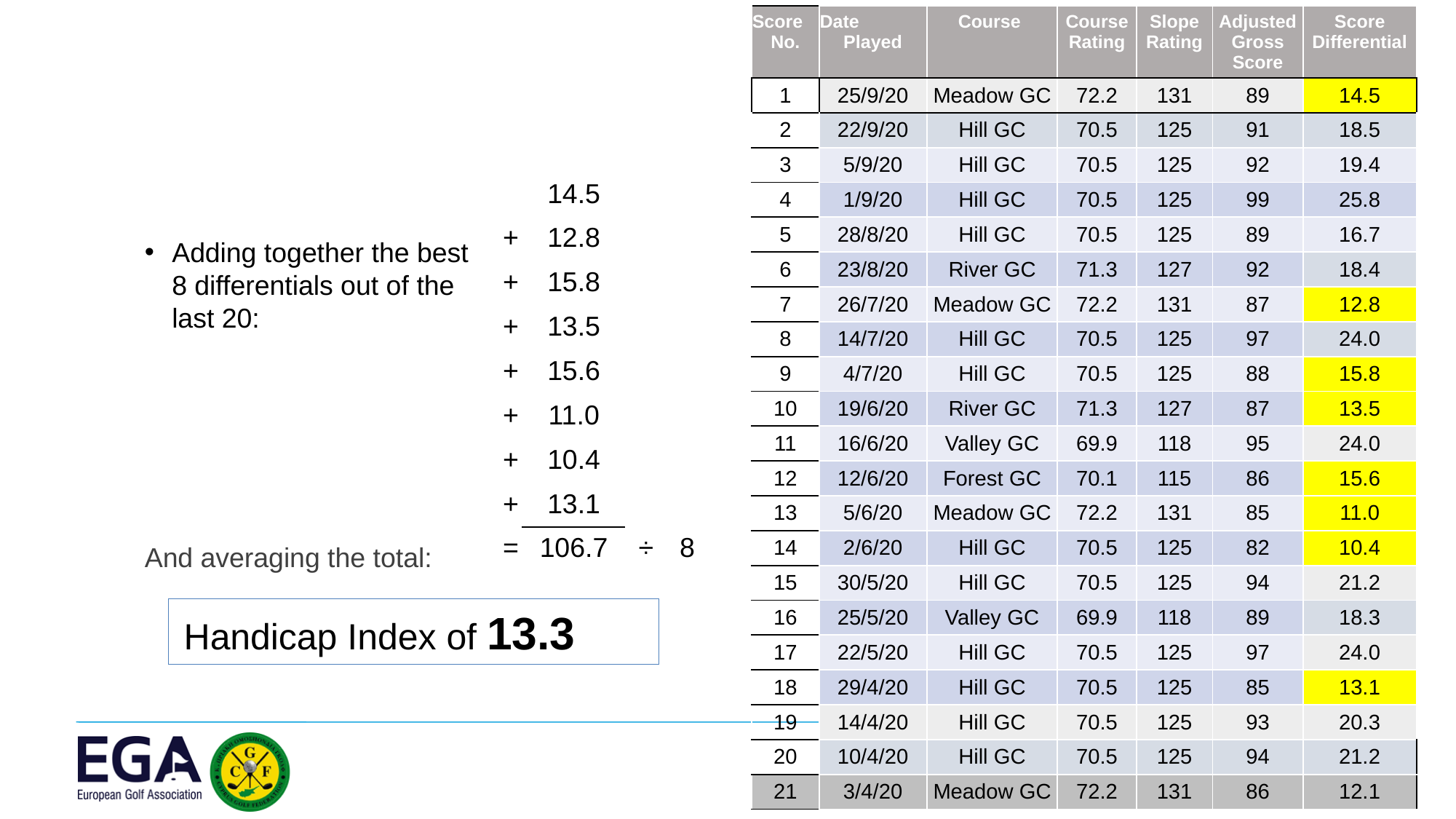

| Score No. | Date Played | Course | Course Rating | Slope Rating | Adjusted Gross Score | Score Differential |
| --- | --- | --- | --- | --- | --- | --- |
| 1 | 25/9/20 | Meadow GC | 72.2 | 131 | 89 | 14.5 |
| 2 | 22/9/20 | Hill GC | 70.5 | 125 | 91 | 18.5 |
| 3 | 5/9/20 | Hill GC | 70.5 | 125 | 92 | 19.4 |
| 4 | 1/9/20 | Hill GC | 70.5 | 125 | 99 | 25.8 |
| 5 | 28/8/20 | Hill GC | 70.5 | 125 | 89 | 16.7 |
| 6 | 23/8/20 | River GC | 71.3 | 127 | 92 | 18.4 |
| 7 | 26/7/20 | Meadow GC | 72.2 | 131 | 87 | 12.8 |
| 8 | 14/7/20 | Hill GC | 70.5 | 125 | 97 | 24.0 |
| 9 | 4/7/20 | Hill GC | 70.5 | 125 | 88 | 15.8 |
| 10 | 19/6/20 | River GC | 71.3 | 127 | 87 | 13.5 |
| 11 | 16/6/20 | Valley GC | 69.9 | 118 | 95 | 24.0 |
| 12 | 12/6/20 | Forest GC | 70.1 | 115 | 86 | 15.6 |
| 13 | 5/6/20 | Meadow GC | 72.2 | 131 | 85 | 11.0 |
| 14 | 2/6/20 | Hill GC | 70.5 | 125 | 82 | 10.4 |
| 15 | 30/5/20 | Hill GC | 70.5 | 125 | 94 | 21.2 |
| 16 | 25/5/20 | Valley GC | 69.9 | 118 | 89 | 18.3 |
| 17 | 22/5/20 | Hill GC | 70.5 | 125 | 97 | 24.0 |
| 18 | 29/4/20 | Hill GC | 70.5 | 125 | 85 | 13.1 |
| 19 | 14/4/20 | Hill GC | 70.5 | 125 | 93 | 20.3 |
| 20 | 10/4/20 | Hill GC | 70.5 | 125 | 94 | 21.2 |
| 21 | 3/4/20 | Meadow GC | 72.2 | 131 | 86 | 12.1 |
|  | 14.5 |  |  |
| --- | --- | --- | --- |
| + | 12.8 |  |  |
| + | 15.8 |  |  |
| + | 13.5 |  |  |
| + | 15.6 |  |  |
| + | 11.0 |  |  |
| + | 10.4 |  |  |
| + | 13.1 |  |  |
| = | 106.7 | ÷ | 8 |
Adding together the best 8 differentials out of the last 20:
And averaging the total:
 Handicap Index of 13.3